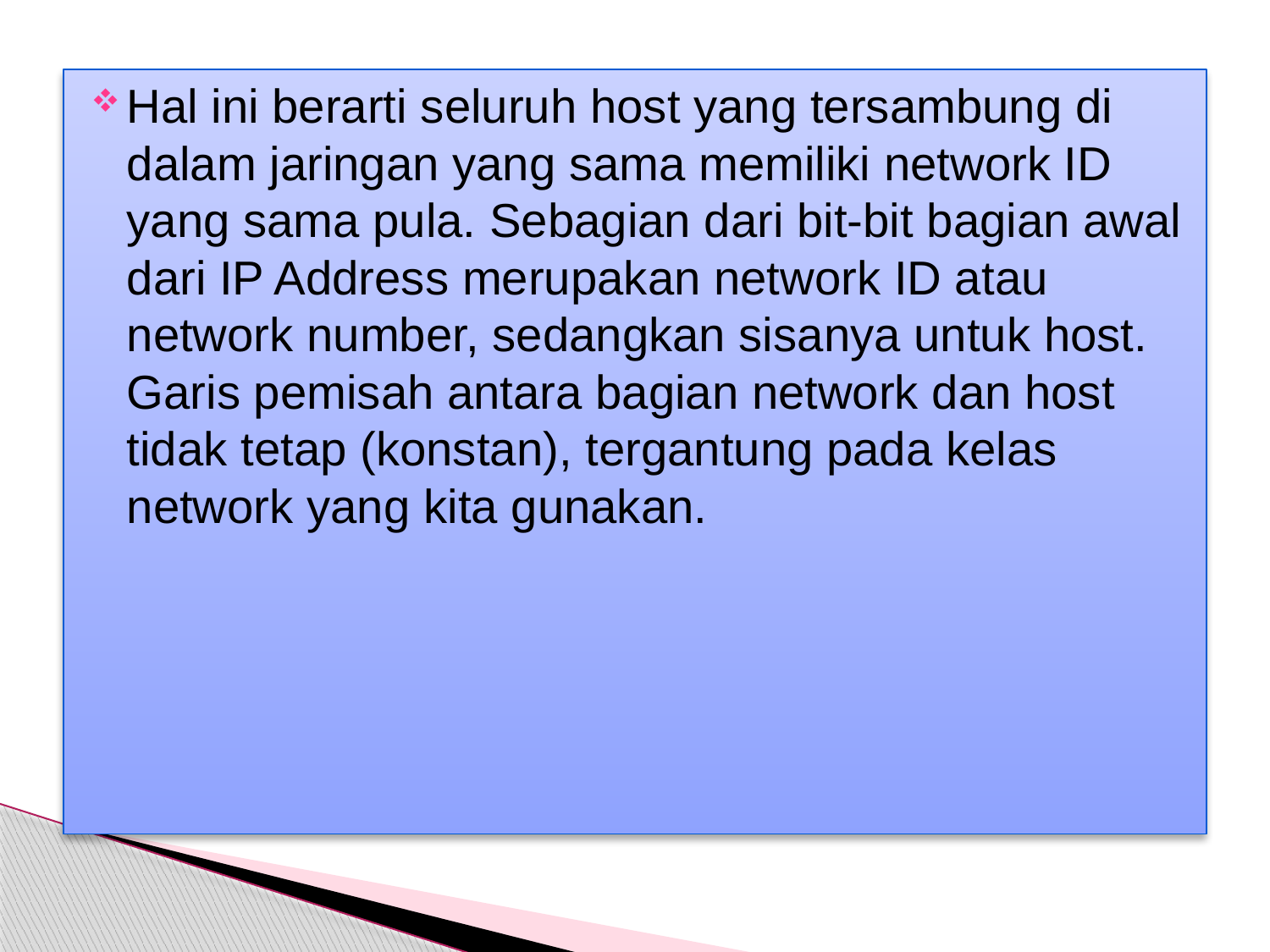

Hal ini berarti seluruh host yang tersambung di dalam jaringan yang sama memiliki network ID yang sama pula. Sebagian dari bit-bit bagian awal dari IP Address merupakan network ID atau network number, sedangkan sisanya untuk host. Garis pemisah antara bagian network dan host tidak tetap (konstan), tergantung pada kelas network yang kita gunakan.